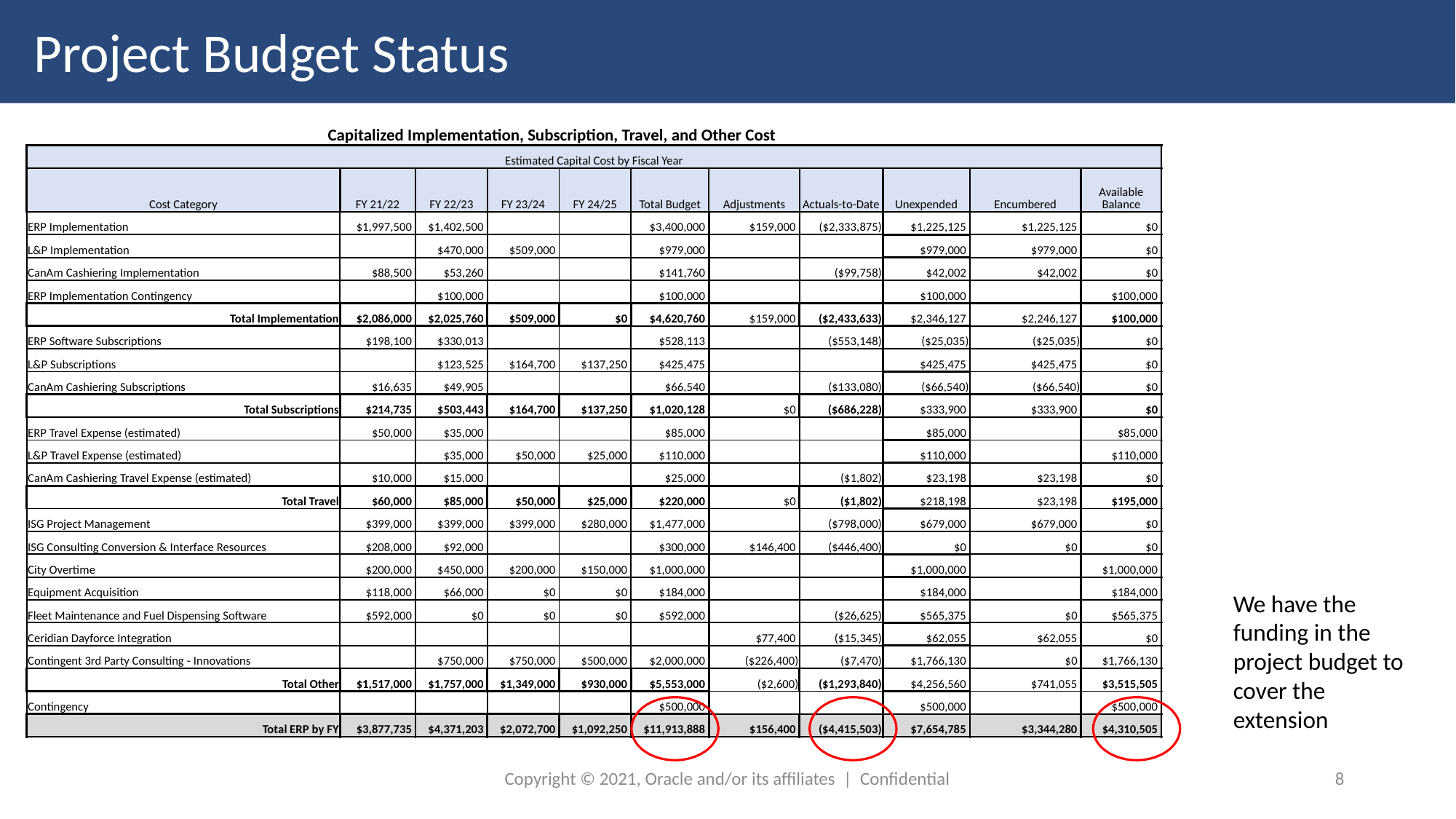

# Project Budget Status
| Capitalized Implementation, Subscription, Travel, and Other Cost |  |  |  |  |  |  |  |  |  |  |
| --- | --- | --- | --- | --- | --- | --- | --- | --- | --- | --- |
| Estimated Capital Cost by Fiscal Year |  |  |  |  |  |  |  |  |  |  |
| Cost Category | FY 21/22 | FY 22/23 | FY 23/24 | FY 24/25 | Total Budget | Adjustments | Actuals-to-Date | Unexpended | Encumbered | Available Balance |
| ERP Implementation | $1,997,500 | $1,402,500 |  |  | $3,400,000 | $159,000 | ($2,333,875) | $1,225,125 | $1,225,125 | $0 |
| L&P Implementation |  | $470,000 | $509,000 |  | $979,000 |  |  | $979,000 | $979,000 | $0 |
| CanAm Cashiering Implementation | $88,500 | $53,260 |  |  | $141,760 |  | ($99,758) | $42,002 | $42,002 | $0 |
| ERP Implementation Contingency |  | $100,000 |  |  | $100,000 |  |  | $100,000 |  | $100,000 |
| Total Implementation | $2,086,000 | $2,025,760 | $509,000 | $0 | $4,620,760 | $159,000 | ($2,433,633) | $2,346,127 | $2,246,127 | $100,000 |
| ERP Software Subscriptions | $198,100 | $330,013 |  |  | $528,113 |  | ($553,148) | ($25,035) | ($25,035) | $0 |
| L&P Subscriptions |  | $123,525 | $164,700 | $137,250 | $425,475 |  |  | $425,475 | $425,475 | $0 |
| CanAm Cashiering Subscriptions | $16,635 | $49,905 |  |  | $66,540 |  | ($133,080) | ($66,540) | ($66,540) | $0 |
| Total Subscriptions | $214,735 | $503,443 | $164,700 | $137,250 | $1,020,128 | $0 | ($686,228) | $333,900 | $333,900 | $0 |
| ERP Travel Expense (estimated) | $50,000 | $35,000 |  |  | $85,000 |  |  | $85,000 |  | $85,000 |
| L&P Travel Expense (estimated) |  | $35,000 | $50,000 | $25,000 | $110,000 |  |  | $110,000 |  | $110,000 |
| CanAm Cashiering Travel Expense (estimated) | $10,000 | $15,000 |  |  | $25,000 |  | ($1,802) | $23,198 | $23,198 | $0 |
| Total Travel | $60,000 | $85,000 | $50,000 | $25,000 | $220,000 | $0 | ($1,802) | $218,198 | $23,198 | $195,000 |
| ISG Project Management | $399,000 | $399,000 | $399,000 | $280,000 | $1,477,000 |  | ($798,000) | $679,000 | $679,000 | $0 |
| ISG Consulting Conversion & Interface Resources | $208,000 | $92,000 |  |  | $300,000 | $146,400 | ($446,400) | $0 | $0 | $0 |
| City Overtime | $200,000 | $450,000 | $200,000 | $150,000 | $1,000,000 |  |  | $1,000,000 |  | $1,000,000 |
| Equipment Acquisition | $118,000 | $66,000 | $0 | $0 | $184,000 |  |  | $184,000 |  | $184,000 |
| Fleet Maintenance and Fuel Dispensing Software | $592,000 | $0 | $0 | $0 | $592,000 |  | ($26,625) | $565,375 | $0 | $565,375 |
| Ceridian Dayforce Integration |  |  |  |  |  | $77,400 | ($15,345) | $62,055 | $62,055 | $0 |
| Contingent 3rd Party Consulting - Innovations |  | $750,000 | $750,000 | $500,000 | $2,000,000 | ($226,400) | ($7,470) | $1,766,130 | $0 | $1,766,130 |
| Total Other | $1,517,000 | $1,757,000 | $1,349,000 | $930,000 | $5,553,000 | ($2,600) | ($1,293,840) | $4,256,560 | $741,055 | $3,515,505 |
| Contingency |  |  |  |  | $500,000 |  |  | $500,000 |  | $500,000 |
| Total ERP by FY | $3,877,735 | $4,371,203 | $2,072,700 | $1,092,250 | $11,913,888 | $156,400 | ($4,415,503) | $7,654,785 | $3,344,280 | $4,310,505 |
We have the funding in the project budget to cover the extension

Copyright © 2021, Oracle and/or its affiliates  |  Confidential
8